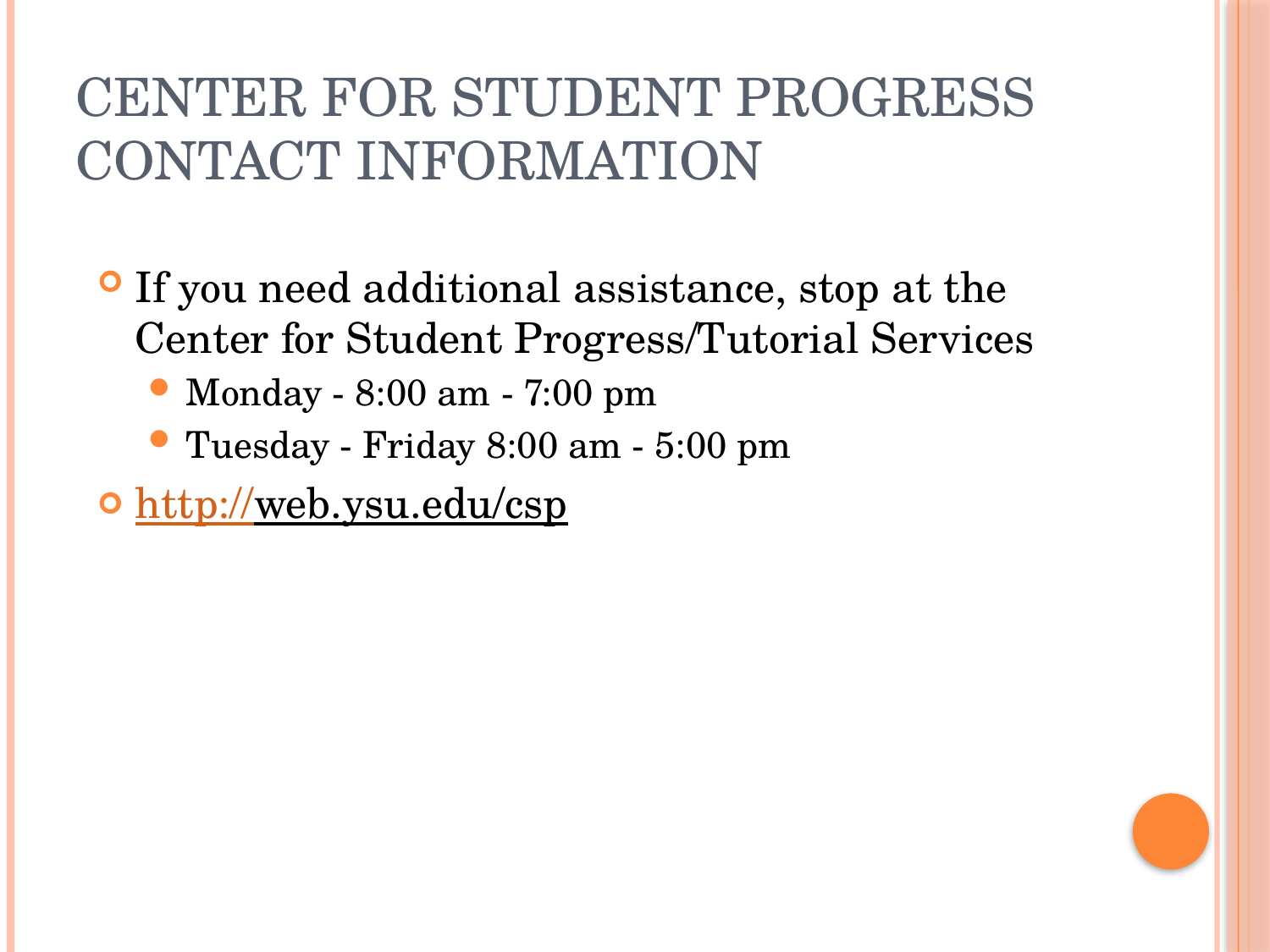

# Center for Student Progress Contact Information
If you need additional assistance, stop at the Center for Student Progress/Tutorial Services
Monday - 8:00 am - 7:00 pm
Tuesday - Friday 8:00 am - 5:00 pm
http://web.ysu.edu/csp